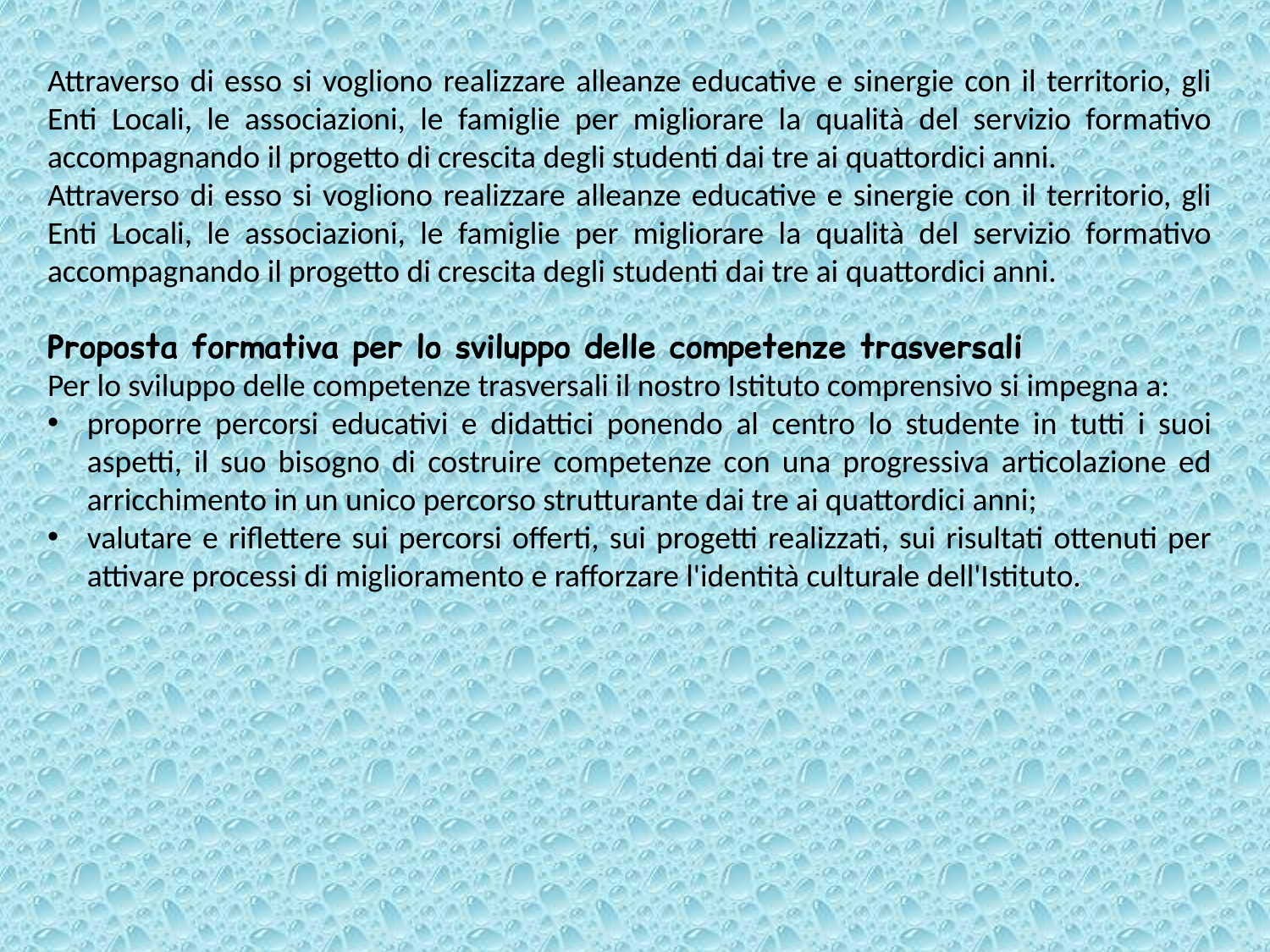

Attraverso di esso si vogliono realizzare alleanze educative e sinergie con il territorio, gli Enti Locali, le associazioni, le famiglie per migliorare la qualità del servizio formativo accompagnando il progetto di crescita degli studenti dai tre ai quattordici anni.
Attraverso di esso si vogliono realizzare alleanze educative e sinergie con il territorio, gli Enti Locali, le associazioni, le famiglie per migliorare la qualità del servizio formativo accompagnando il progetto di crescita degli studenti dai tre ai quattordici anni.

Proposta formativa per lo sviluppo delle competenze trasversali
Per lo sviluppo delle competenze trasversali il nostro Istituto comprensivo si impegna a:
proporre percorsi educativi e didattici ponendo al centro lo studente in tutti i suoi aspetti, il suo bisogno di costruire competenze con una progressiva articolazione ed arricchimento in un unico percorso strutturante dai tre ai quattordici anni;
valutare e riflettere sui percorsi offerti, sui progetti realizzati, sui risultati ottenuti per attivare processi di miglioramento e rafforzare l'identità culturale dell'Istituto.